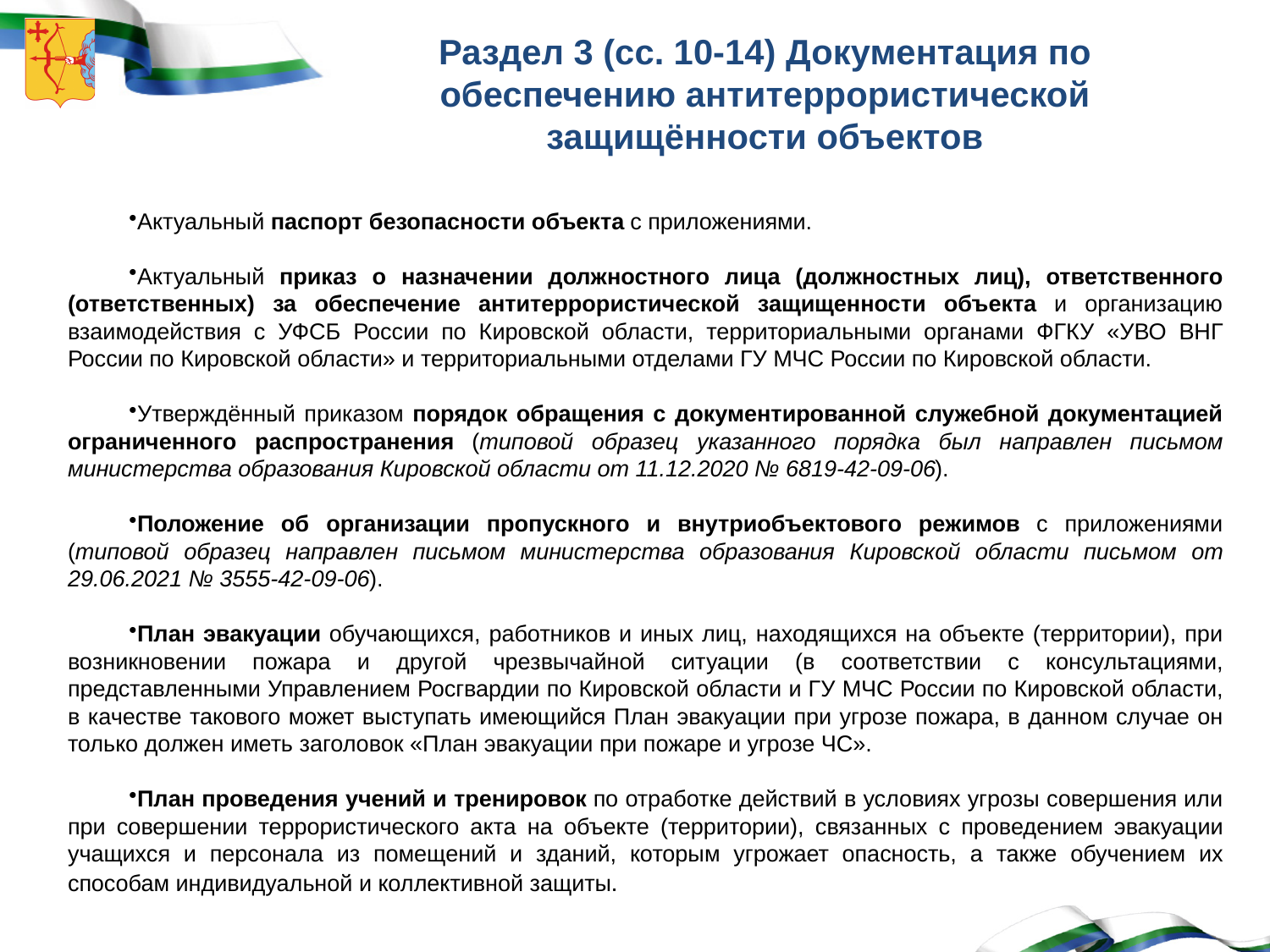

# Раздел 3 (сс. 10-14) Документация по обеспечению антитеррористической защищённости объектов
Актуальный паспорт безопасности объекта с приложениями.

Актуальный приказ о назначении должностного лица (должностных лиц), ответственного (ответственных) за обеспечение антитеррористической защищенности объекта и организацию взаимодействия с УФСБ России по Кировской области, территориальными органами ФГКУ «УВО ВНГ России по Кировской области» и территориальными отделами ГУ МЧС России по Кировской области.

Утверждённый приказом порядок обращения с документированной служебной документацией ограниченного распространения (типовой образец указанного порядка был направлен письмом министерства образования Кировской области от 11.12.2020 № 6819-42-09-06).

Положение об организации пропускного и внутриобъектового режимов с приложениями (типовой образец направлен письмом министерства образования Кировской области письмом от 29.06.2021 № 3555-42-09-06).

План эвакуации обучающихся, работников и иных лиц, находящихся на объекте (территории), при возникновении пожара и другой чрезвычайной ситуации (в соответствии с консультациями, представленными Управлением Росгвардии по Кировской области и ГУ МЧС России по Кировской области, в качестве такового может выступать имеющийся План эвакуации при угрозе пожара, в данном случае он только должен иметь заголовок «План эвакуации при пожаре и угрозе ЧС».

План проведения учений и тренировок по отработке действий в условиях угрозы совершения или при совершении террористического акта на объекте (территории), связанных с проведением эвакуации учащихся и персонала из помещений и зданий, которым угрожает опасность, а также обучением их способам индивидуальной и коллективной защиты.